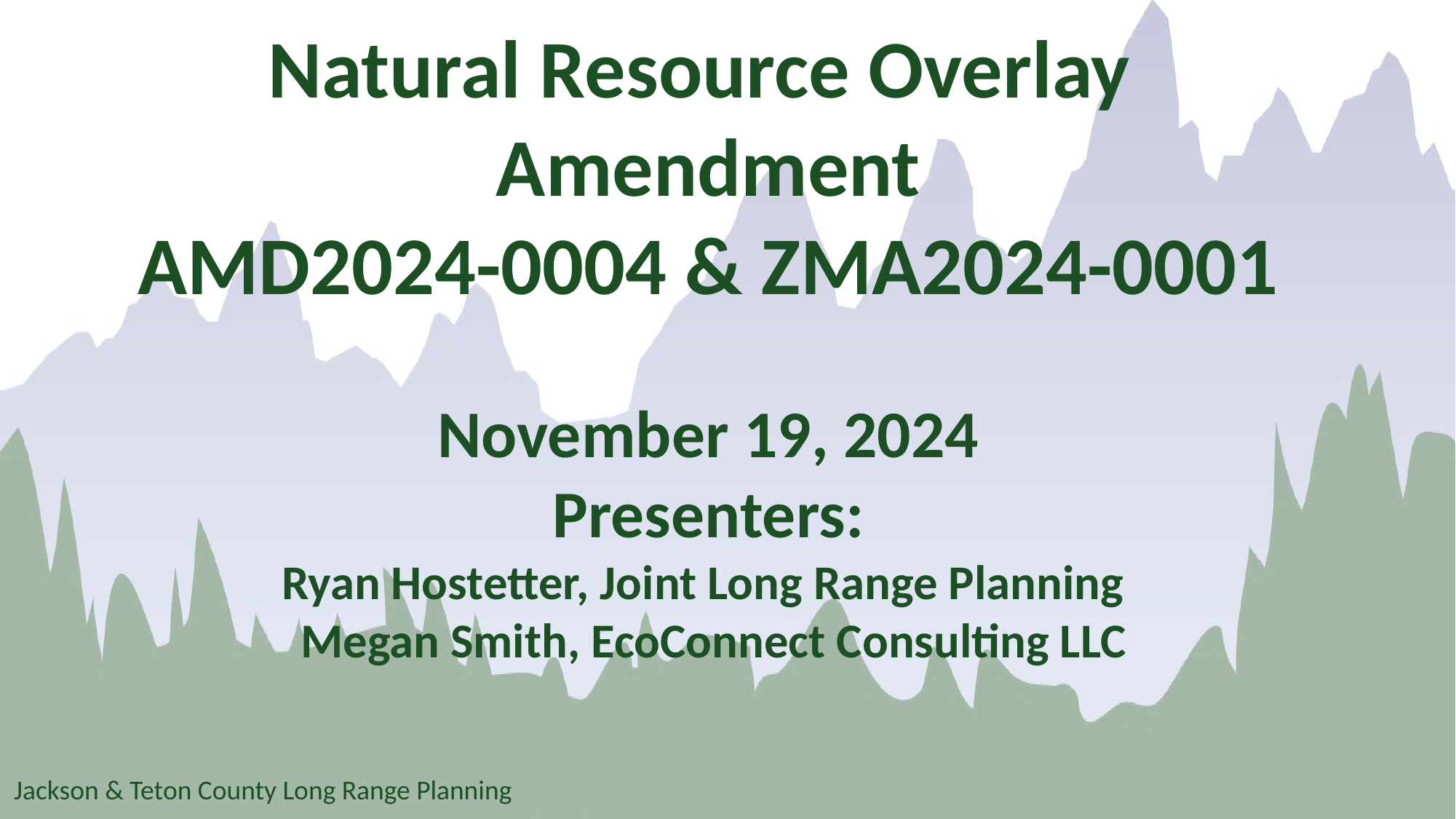

# Natural Resource Overlay Amendment AMD2024-0004 & ZMA2024-0001 November 19, 2024 Presenters: Ryan Hostetter, Joint Long Range Planning Megan Smith, EcoConnect Consulting LLC
Jackson & Teton County Long Range Planning